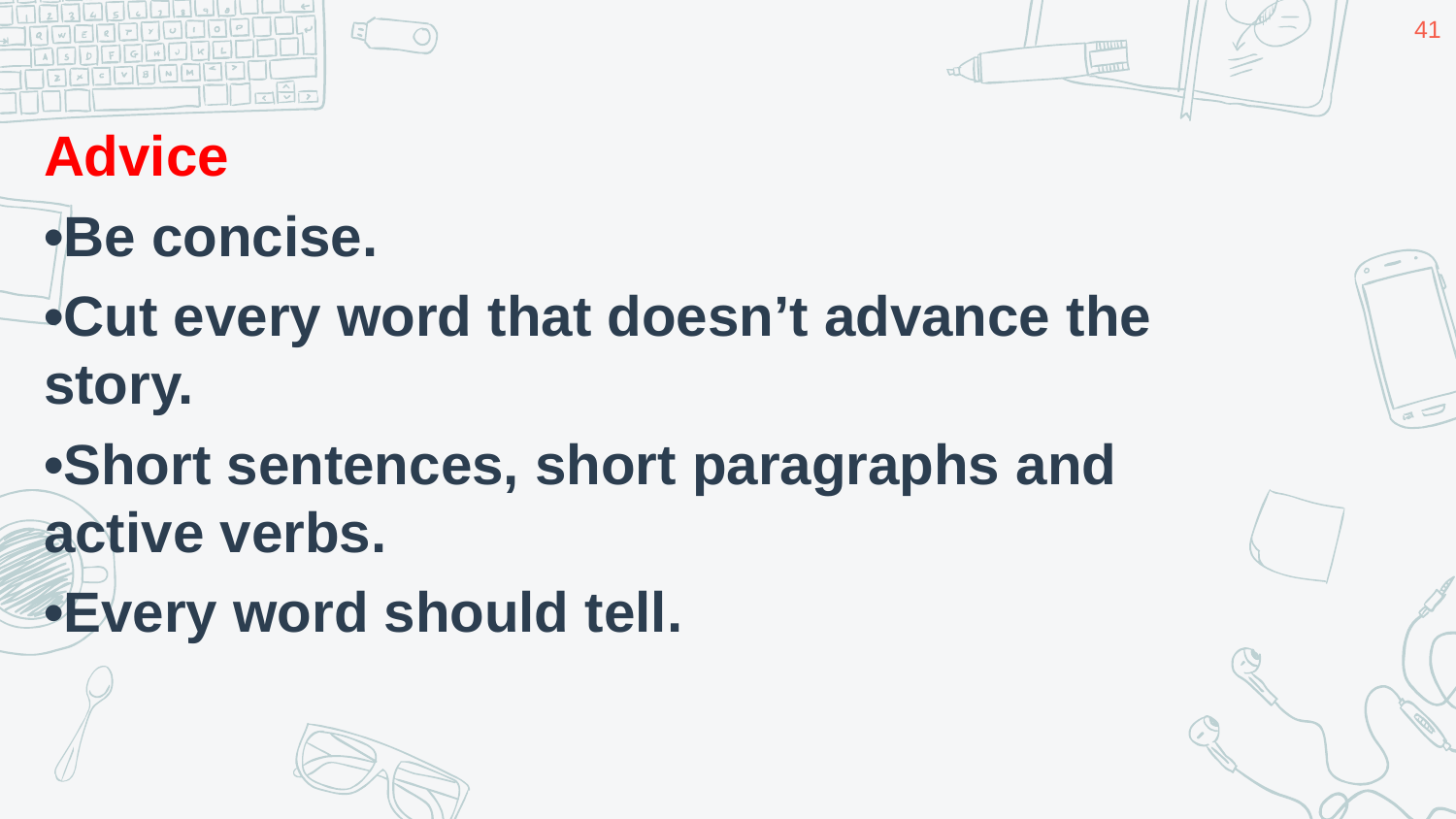

41
Advice
•Be concise.
•Cut every word that doesn’t advance the story.
•Short sentences, short paragraphs and active verbs.
•Every word should tell.